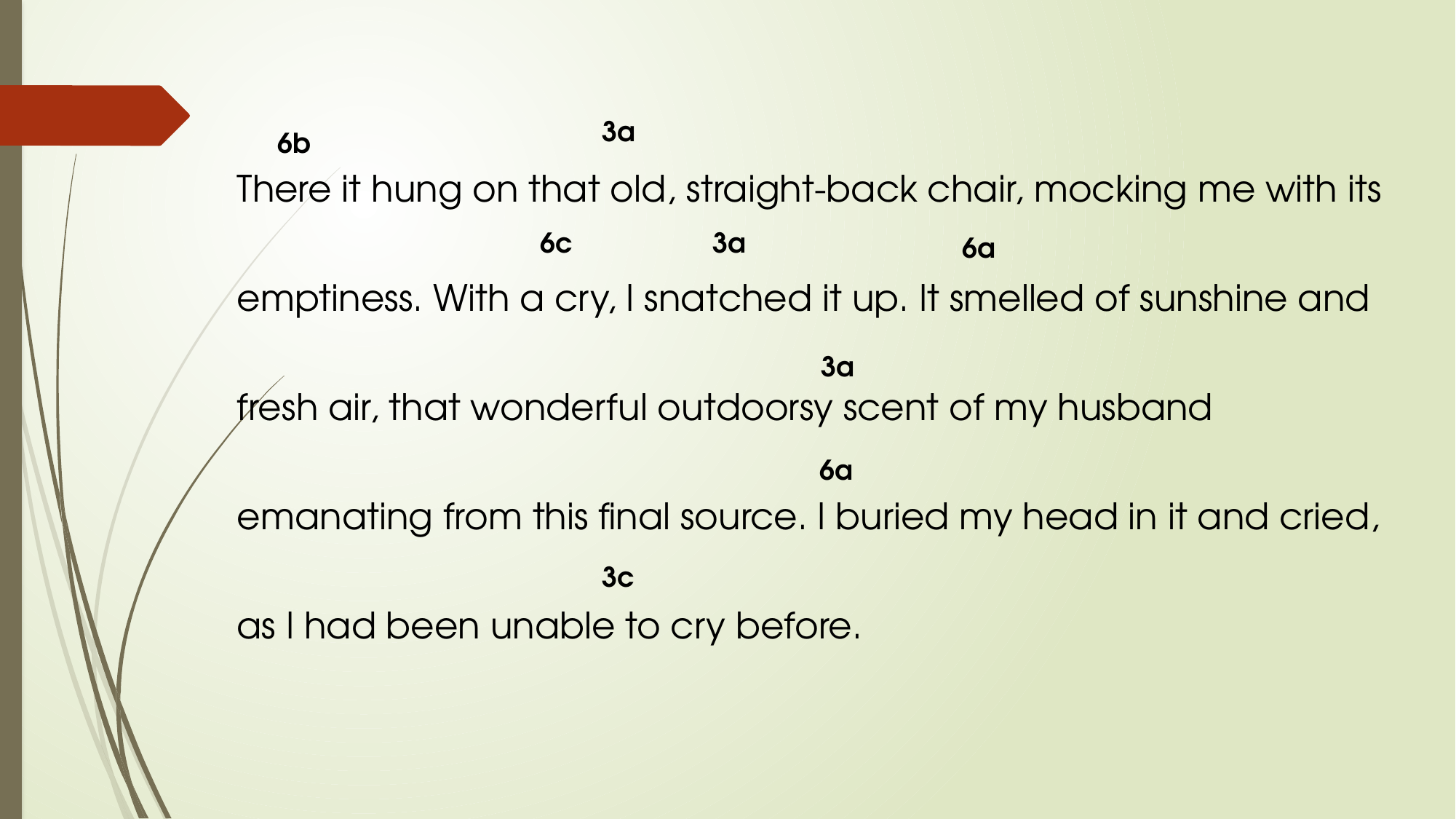

There it hung on that old, straight-back chair, mocking me with its emptiness. With a cry, I snatched it up. It smelled of sunshine and fresh air, that wonderful outdoorsy scent of my husband emanating from this final source. I buried my head in it and cried, as I had been unable to cry before.
3a
6b
6c
3a
6a
3a
6a
3c